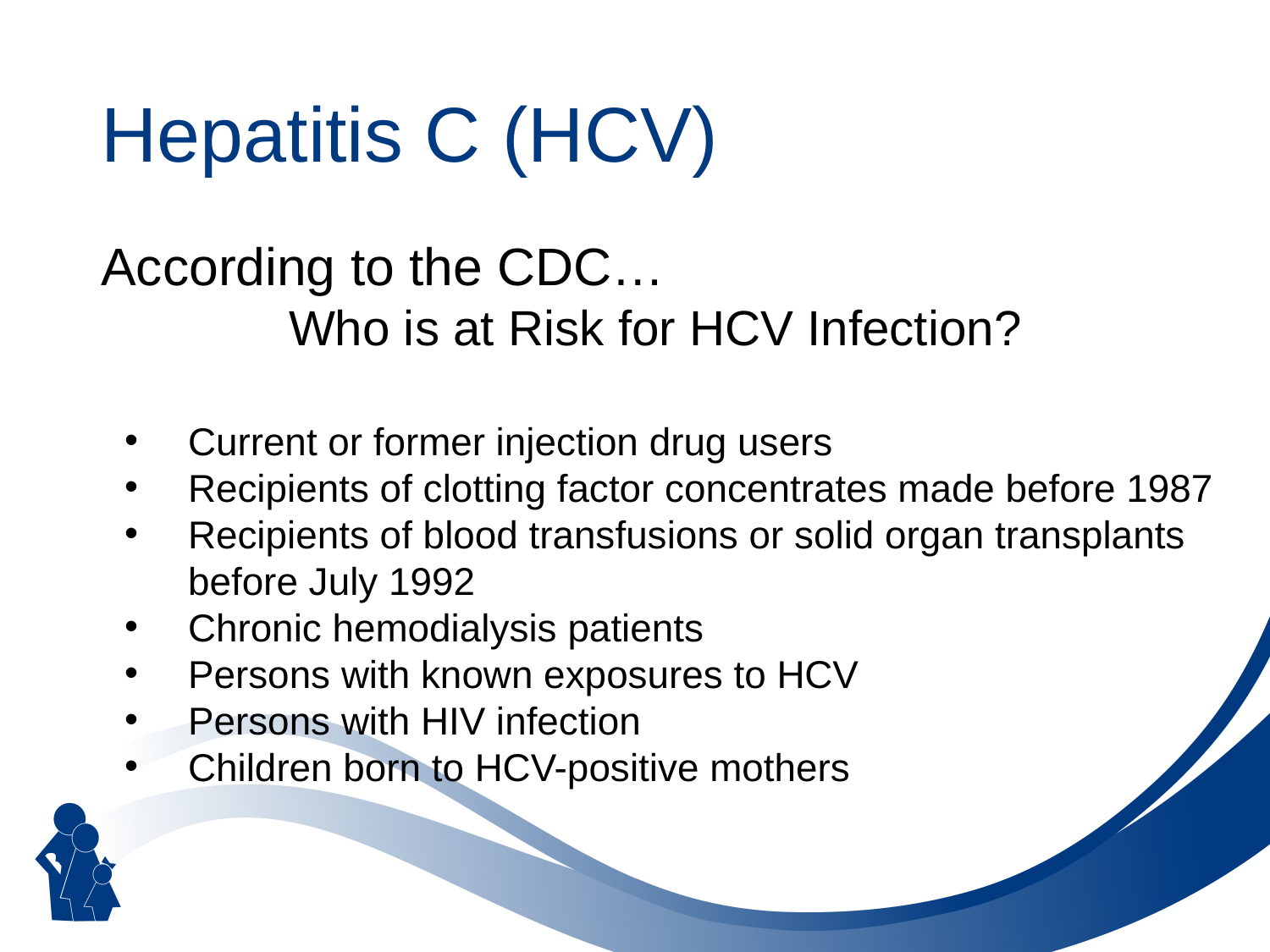

# Hepatitis C (HCV)

According to the CDC…
Who is at Risk for HCV Infection?

Current or former injection drug users
Recipients of clotting factor concentrates made before 1987
Recipients of blood transfusions or solid organ transplants before July 1992
Chronic hemodialysis patients
Persons with known exposures to HCV
Persons with HIV infection
Children born to HCV-positive mothers